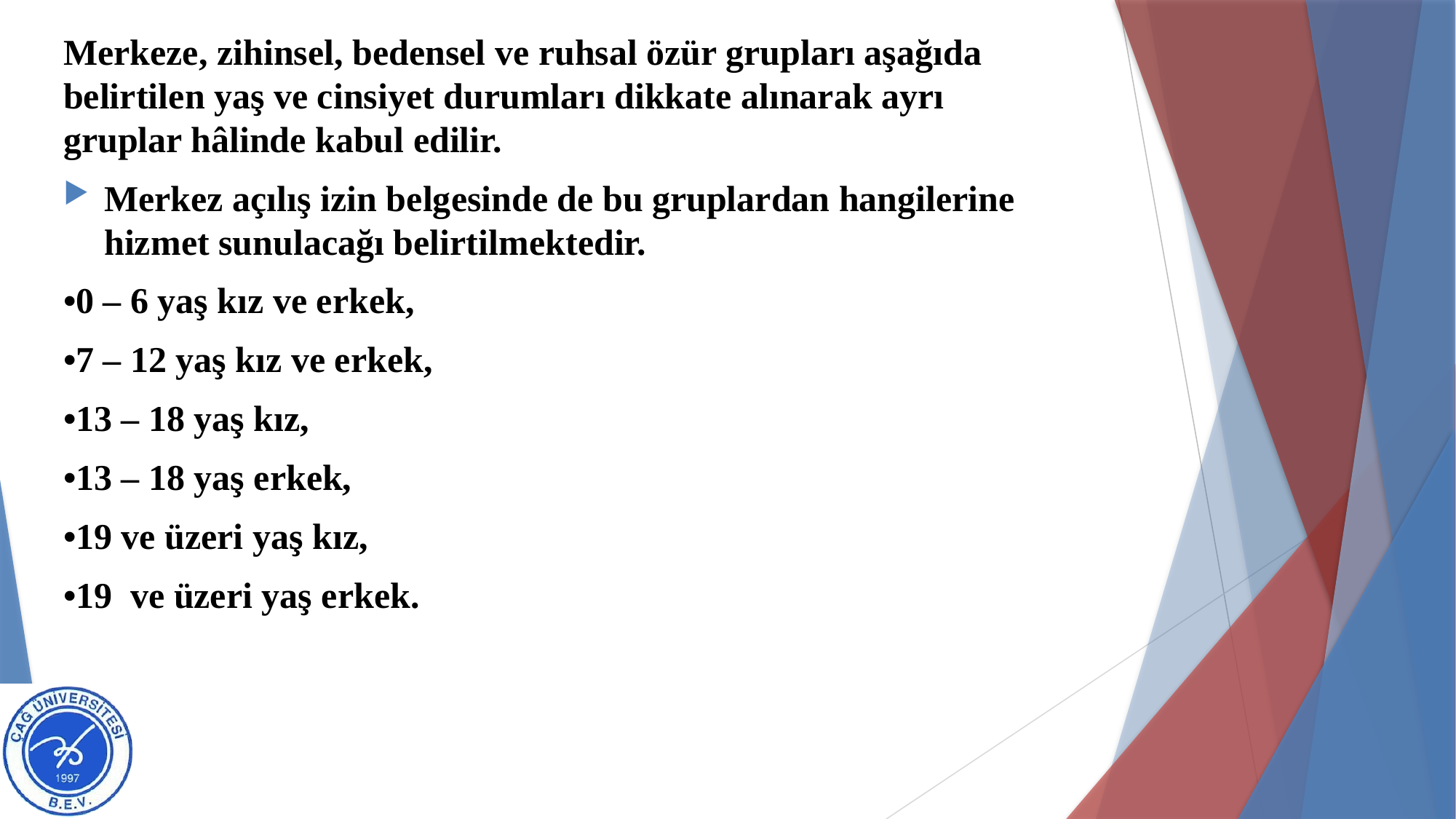

Merkeze, zihinsel, bedensel ve ruhsal özür grupları aşağıda belirtilen yaş ve cinsiyet durumları dikkate alınarak ayrı gruplar hâlinde kabul edilir.
Merkez açılış izin belgesinde de bu gruplardan hangilerine hizmet sunulacağı belirtilmektedir.
•0 – 6 yaş kız ve erkek,
•7 – 12 yaş kız ve erkek,
•13 – 18 yaş kız,
•13 – 18 yaş erkek,
•19 ve üzeri yaş kız,
•19  ve üzeri yaş erkek.
#